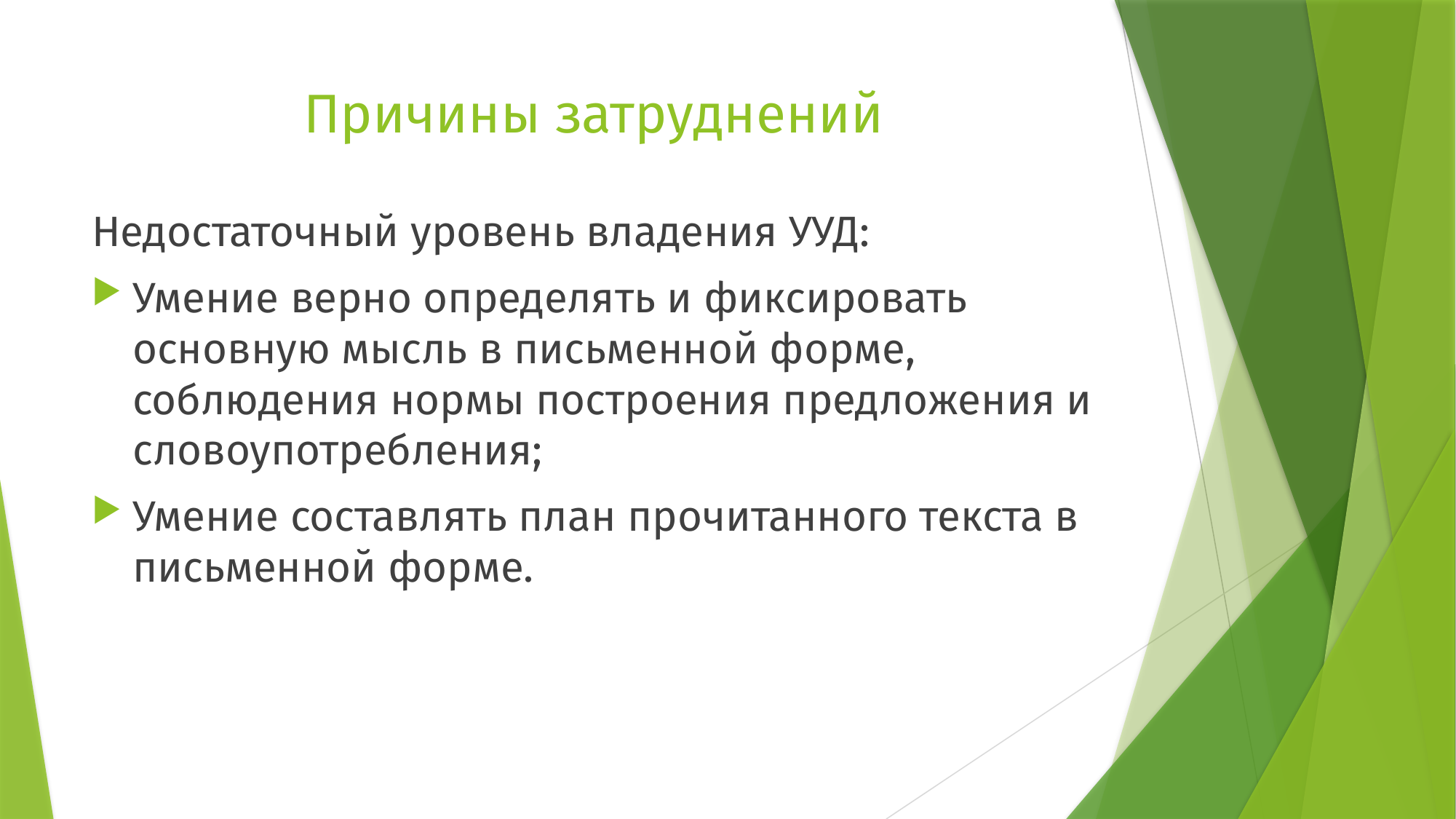

# Причины затруднений
Недостаточный уровень владения УУД:
Умение верно определять и фиксировать основную мысль в письменной форме, соблюдения нормы построения предложения и словоупотребления;
Умение составлять план прочитанного текста в письменной форме.